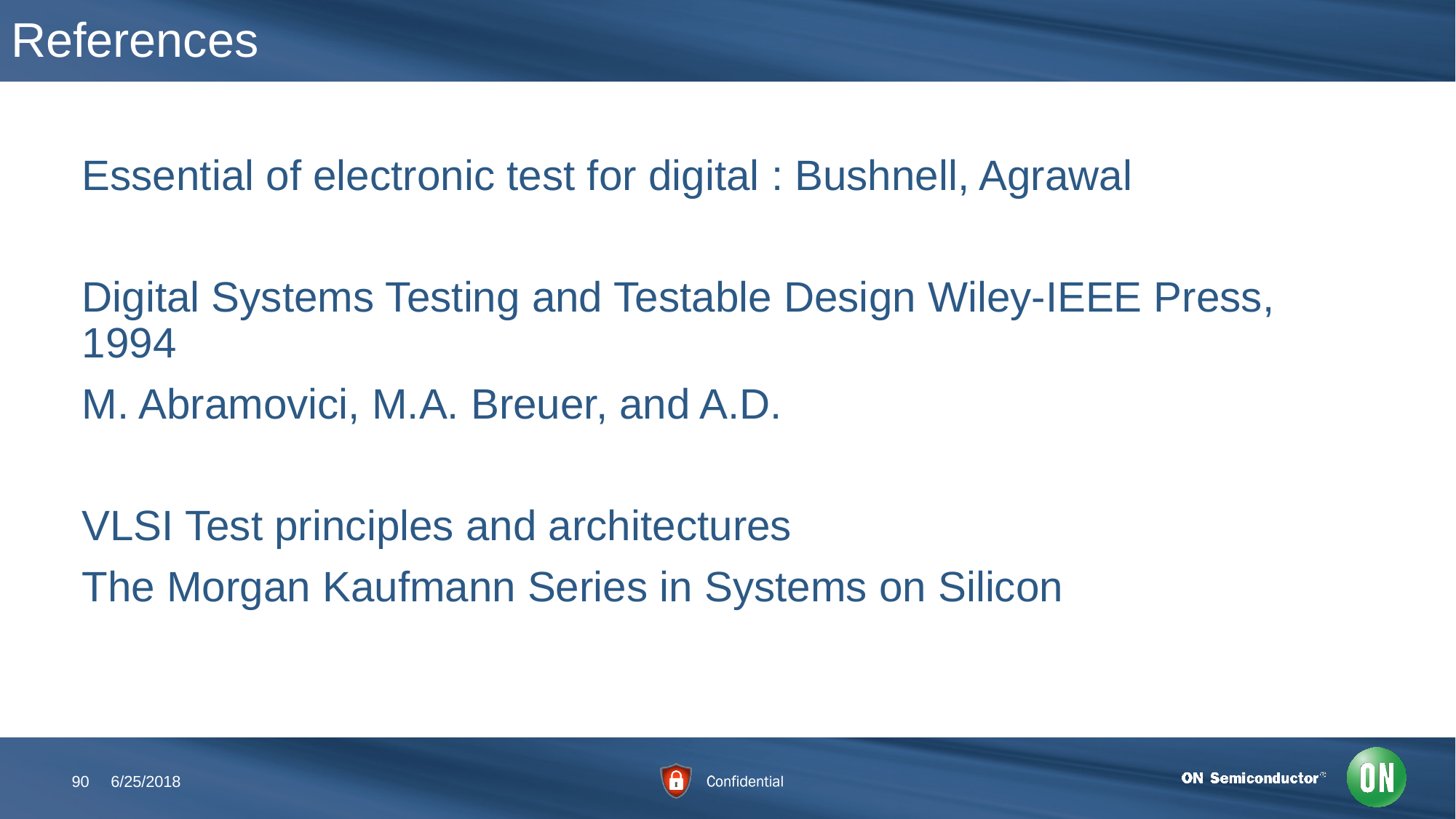

# References
Essential of electronic test for digital : Bushnell, Agrawal

Digital Systems Testing and Testable Design Wiley-IEEE Press, 1994
M. Abramovici, M.A. Breuer, and A.D.

VLSI Test principles and architectures
The Morgan Kaufmann Series in Systems on Silicon

90
6/25/2018